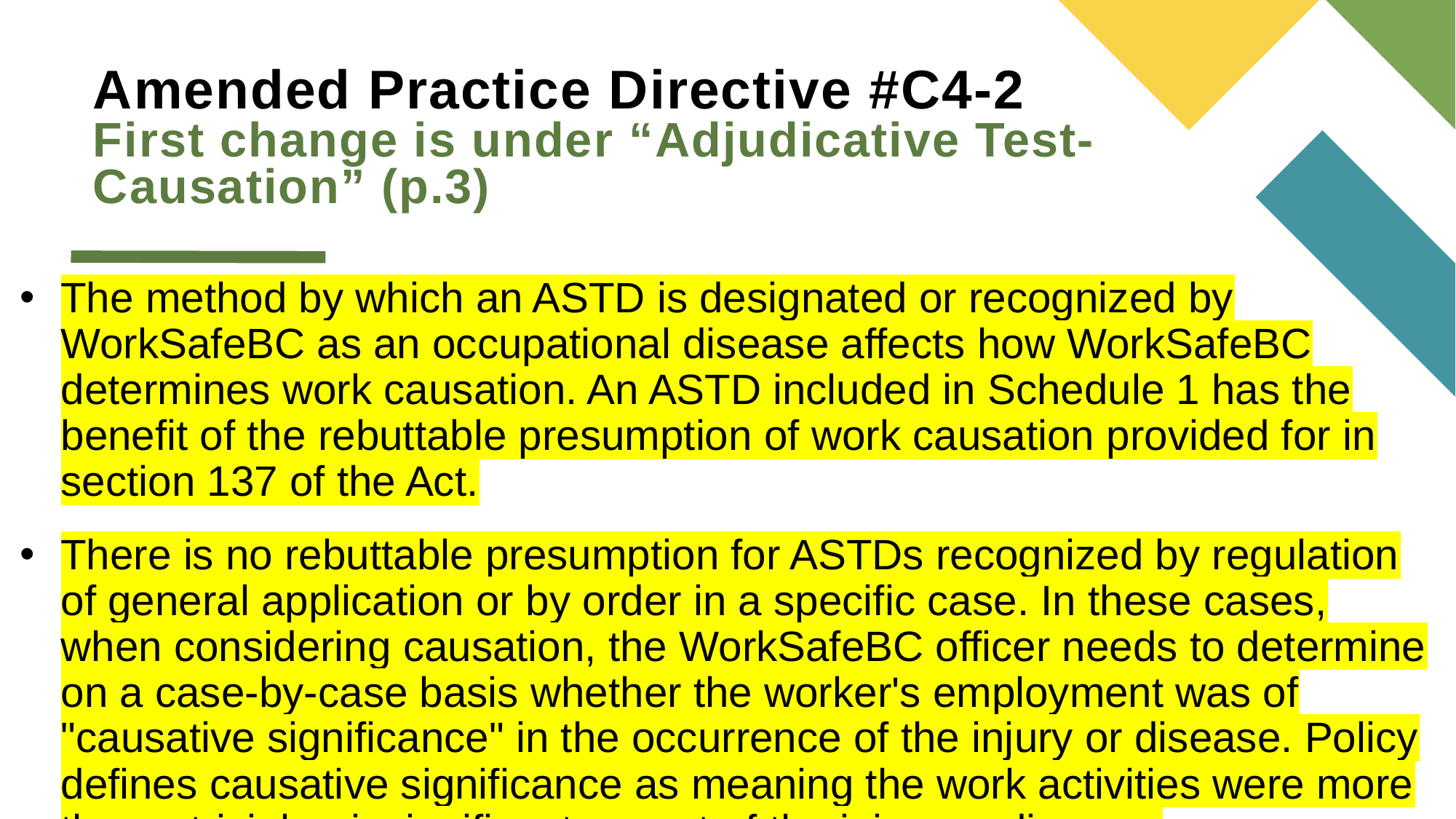

# Amended Practice Directive #C4-2 First change is under “Adjudicative Test- Causation” (p.3)
The method by which an ASTD is designated or recognized by WorkSafeBC as an occupational disease affects how WorkSafeBC determines work causation. An ASTD included in Schedule 1 has the benefit of the rebuttable presumption of work causation provided for in section 137 of the Act.
There is no rebuttable presumption for ASTDs recognized by regulation of general application or by order in a specific case. In these cases, when considering causation, the WorkSafeBC officer needs to determine on a case-by-case basis whether the worker's employment was of "causative significance" in the occurrence of the injury or disease. Policy defines causative significance as meaning the work activities were more than a trivial or insignificant aspect of the injury or disease.